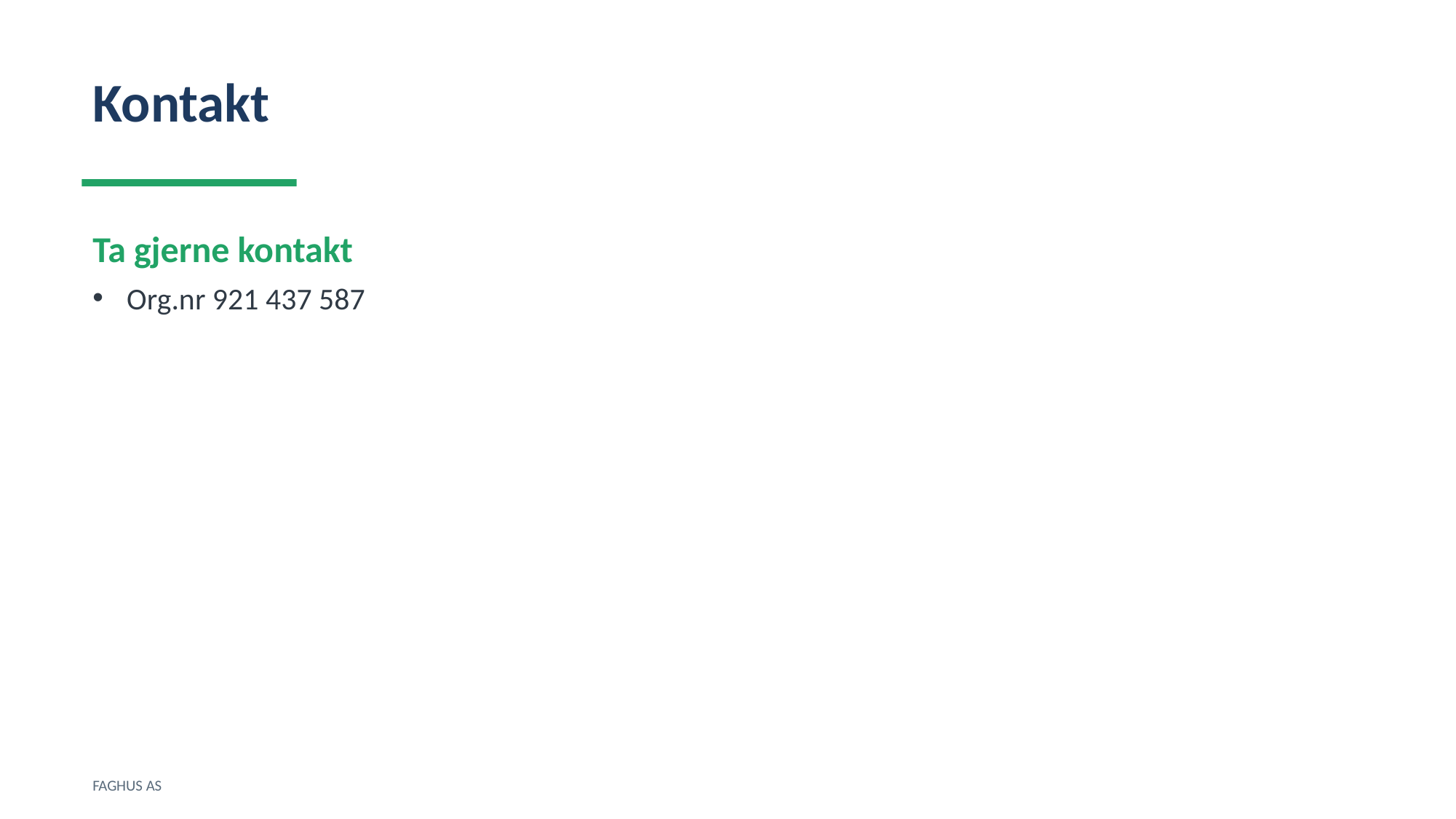

Kontakt

Ta gjerne kontakt
Org.nr 921 437 587
FAGHUS AS